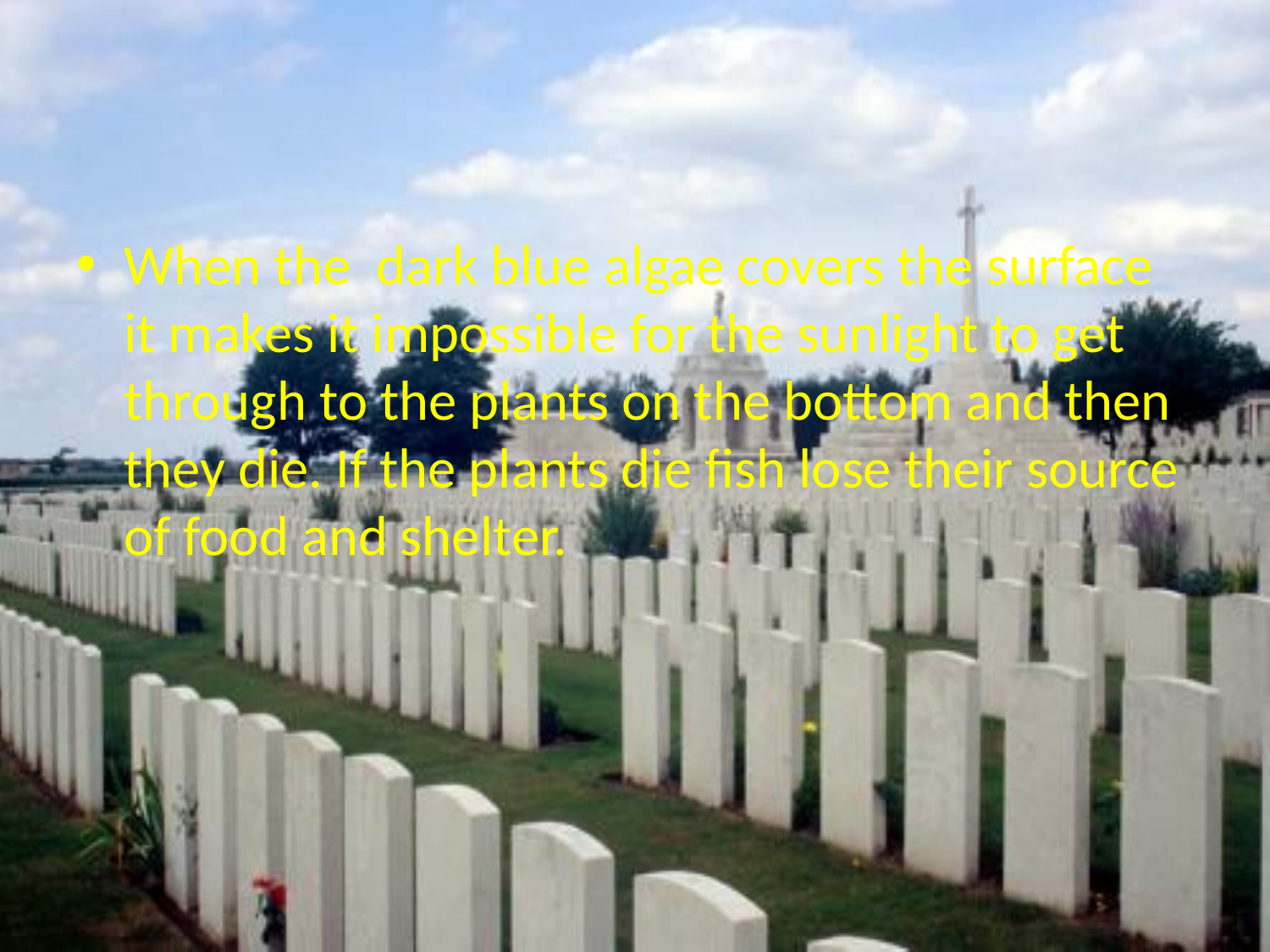

#
When the  dark blue algae covers the surface it makes it impossible for the sunlight to get through to the plants on the bottom and then they die. If the plants die fish lose their source of food and shelter.